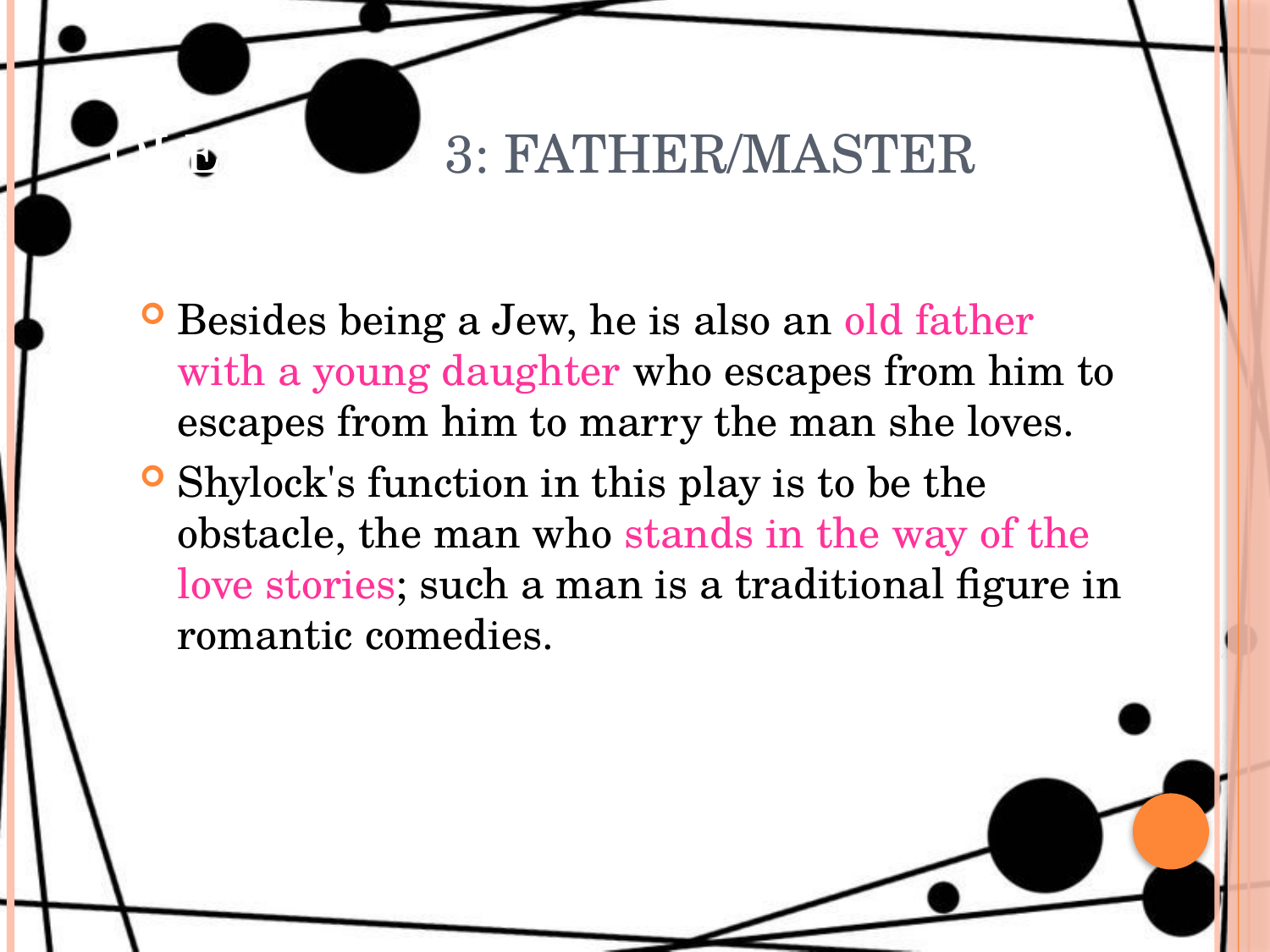

ole               3: Father/Master
Besides being a Jew, he is also an old father with a young daughter who escapes from him to escapes from him to marry the man she loves.
Shylock's function in this play is to be the obstacle, the man who stands in the way of the love stories; such a man is a traditional figure in romantic comedies.